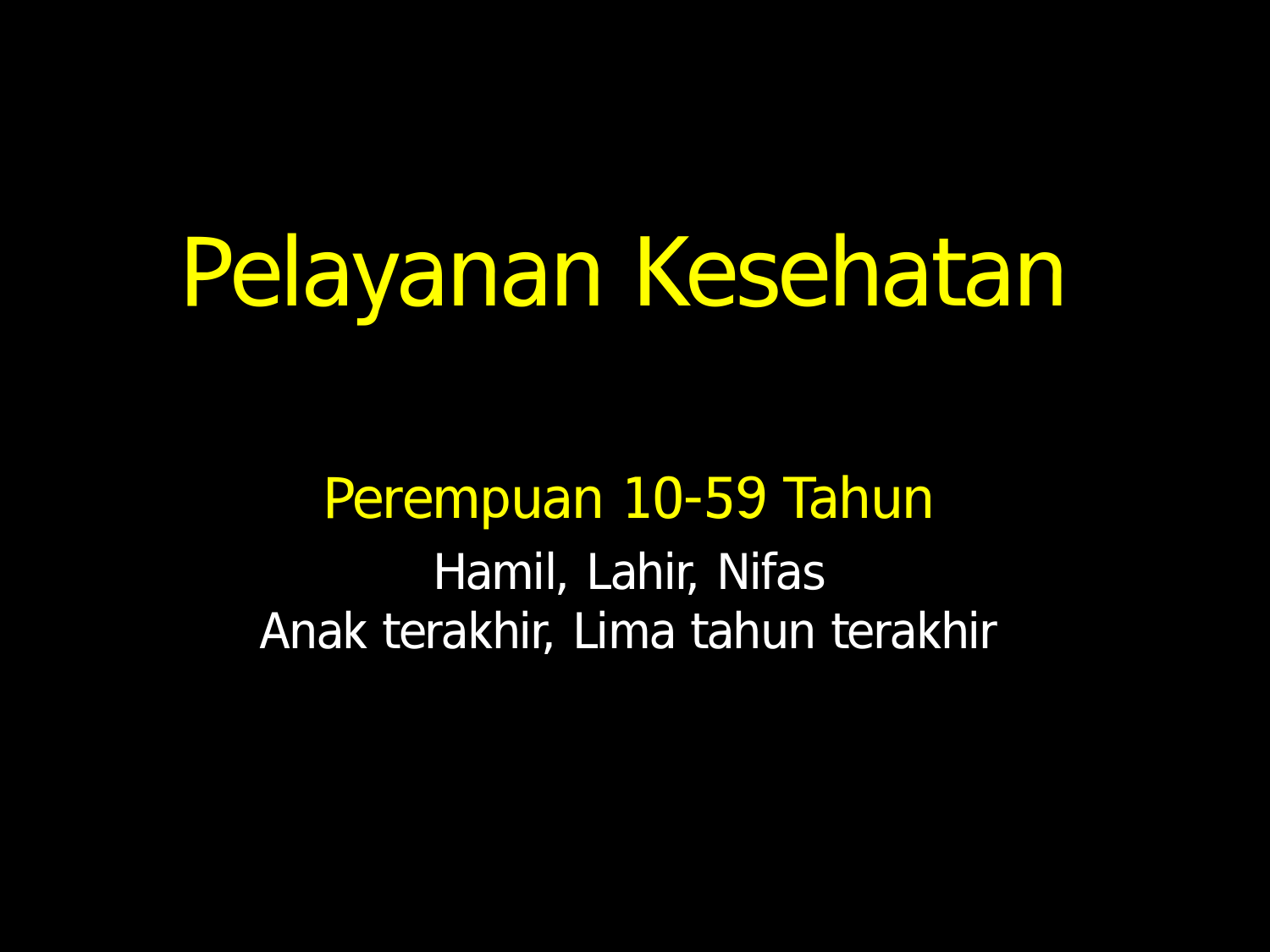

# Pelayanan Kesehatan
Perempuan 10-59 Tahun
Hamil, Lahir, Nifas
Anak terakhir, Lima tahun terakhir